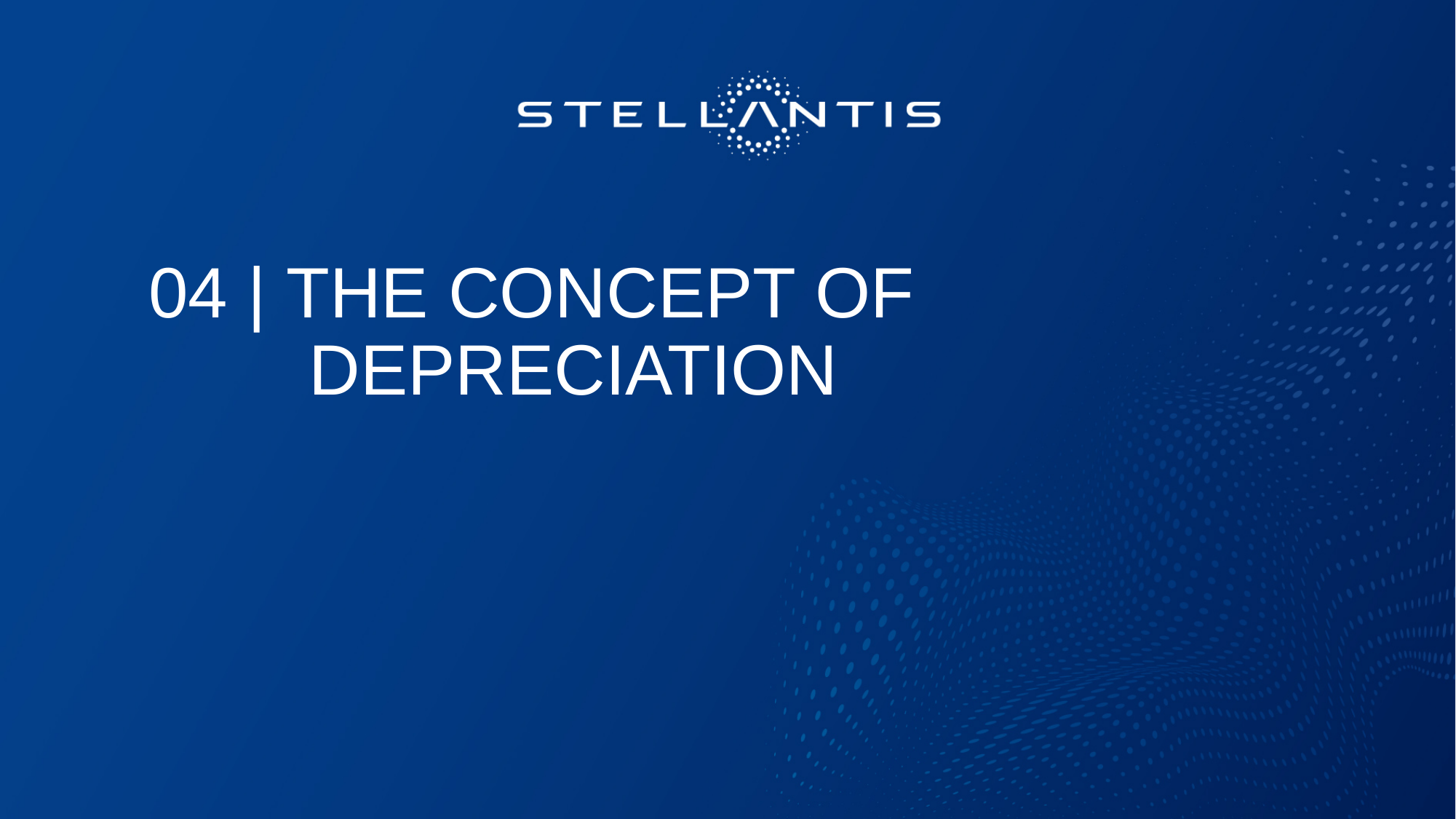

# 04 | the concept of depreciation